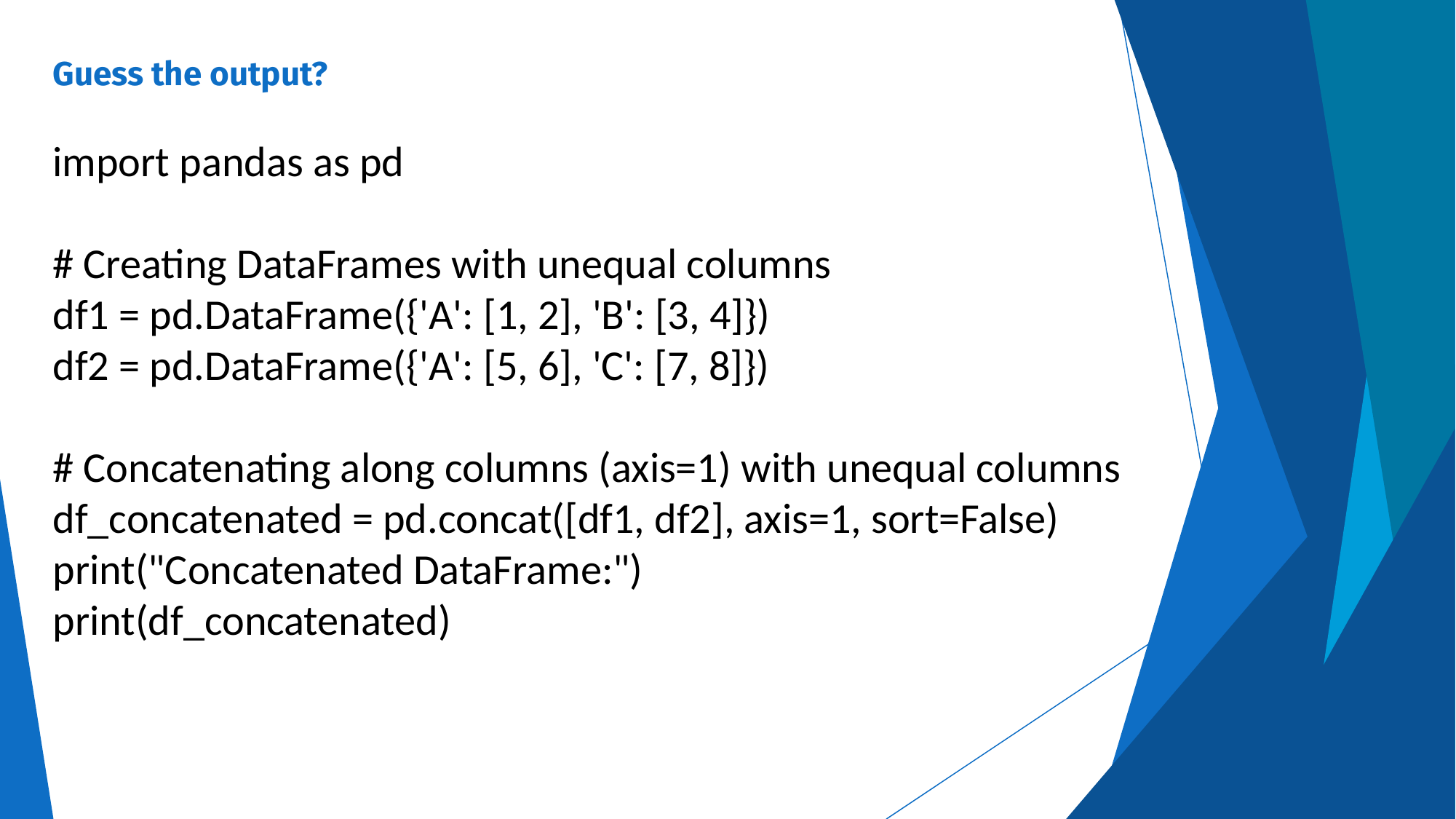

# Guess the output?
import pandas as pd

# Creating DataFrames with unequal columns
df1 = pd.DataFrame({'A': [1, 2], 'B': [3, 4]})
df2 = pd.DataFrame({'A': [5, 6], 'C': [7, 8]})

# Concatenating along columns (axis=1) with unequal columns
df_concatenated = pd.concat([df1, df2], axis=1, sort=False)
print("Concatenated DataFrame:")
print(df_concatenated)